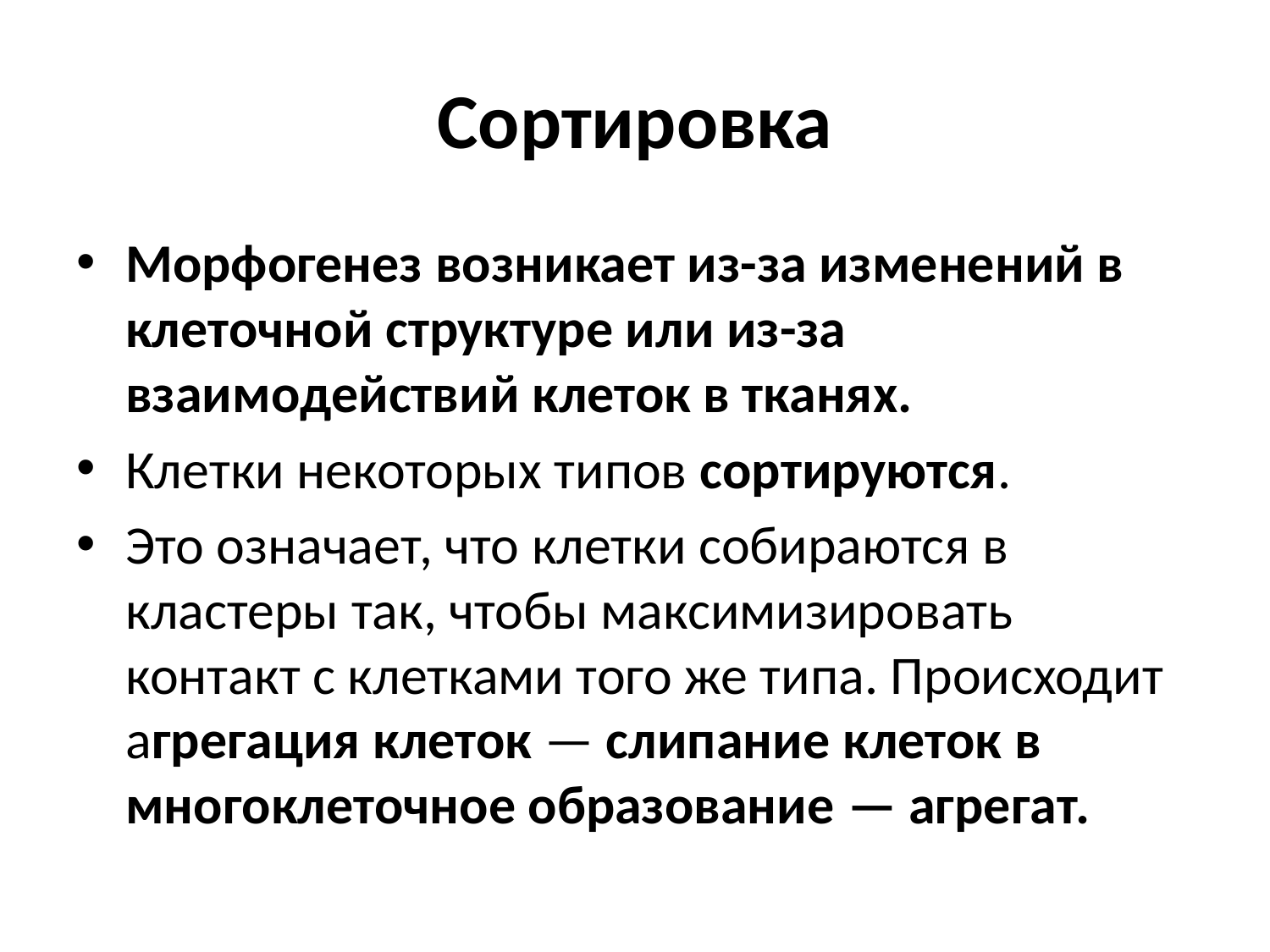

# Сортировка
Морфогенез возникает из-за изменений в клеточной структуре или из-за взаимодействий клеток в тканях.
Клетки некоторых типов сортируются.
Это означает, что клетки собираются в кластеры так, чтобы максимизировать контакт с клетками того же типа. Происходит агрегация клеток — слипание клеток в многоклеточное образование — агрегат.